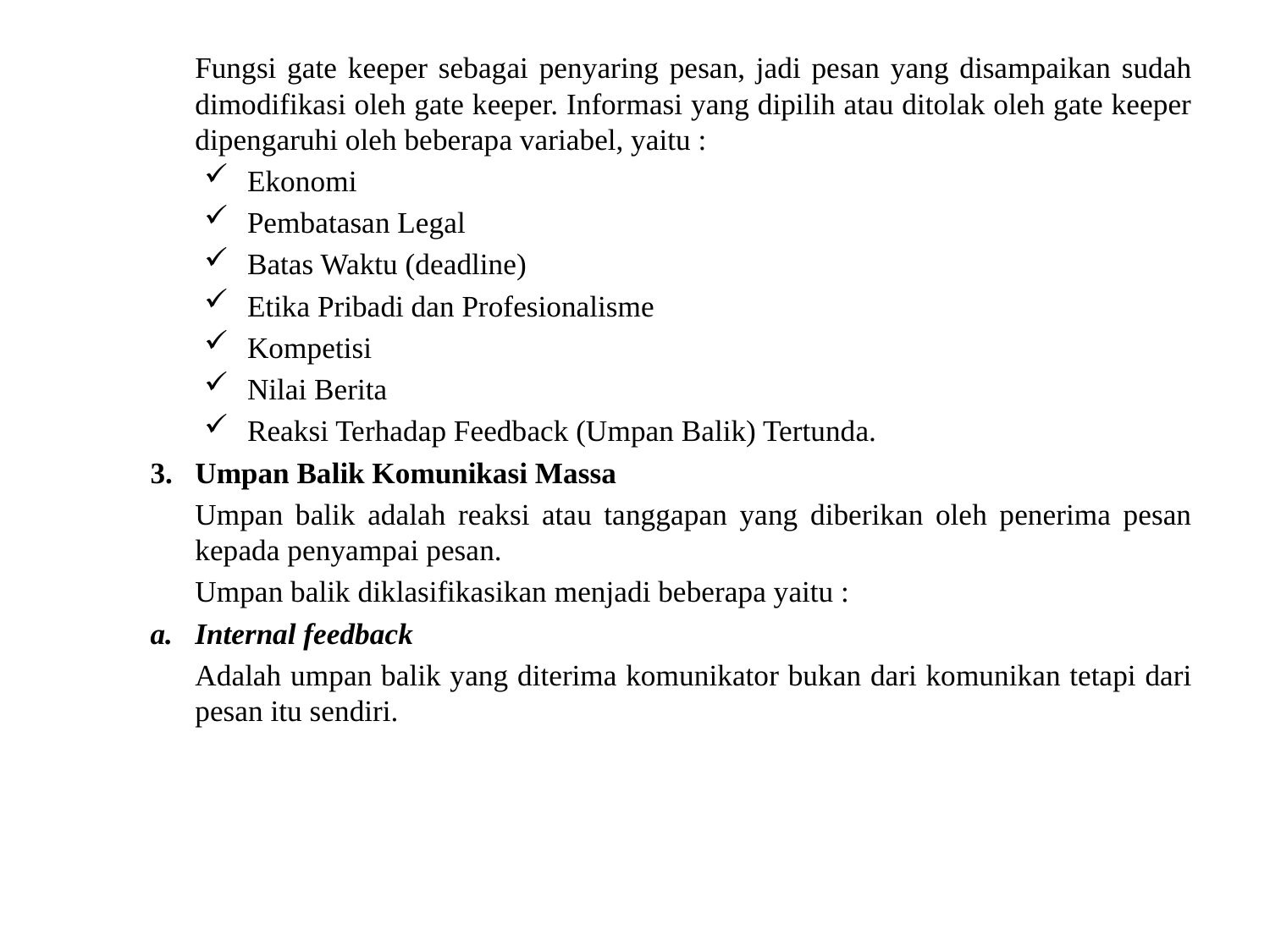

Fungsi gate keeper sebagai penyaring pesan, jadi pesan yang disampaikan sudah dimodifikasi oleh gate keeper. Informasi yang dipilih atau ditolak oleh gate keeper dipengaruhi oleh beberapa variabel, yaitu :
Ekonomi
Pembatasan Legal
Batas Waktu (deadline)
Etika Pribadi dan Profesionalisme
Kompetisi
Nilai Berita
Reaksi Terhadap Feedback (Umpan Balik) Tertunda.
Umpan Balik Komunikasi Massa
	Umpan balik adalah reaksi atau tanggapan yang diberikan oleh penerima pesan kepada penyampai pesan.
	Umpan balik diklasifikasikan menjadi beberapa yaitu :
Internal feedback
	Adalah umpan balik yang diterima komunikator bukan dari komunikan tetapi dari pesan itu sendiri.